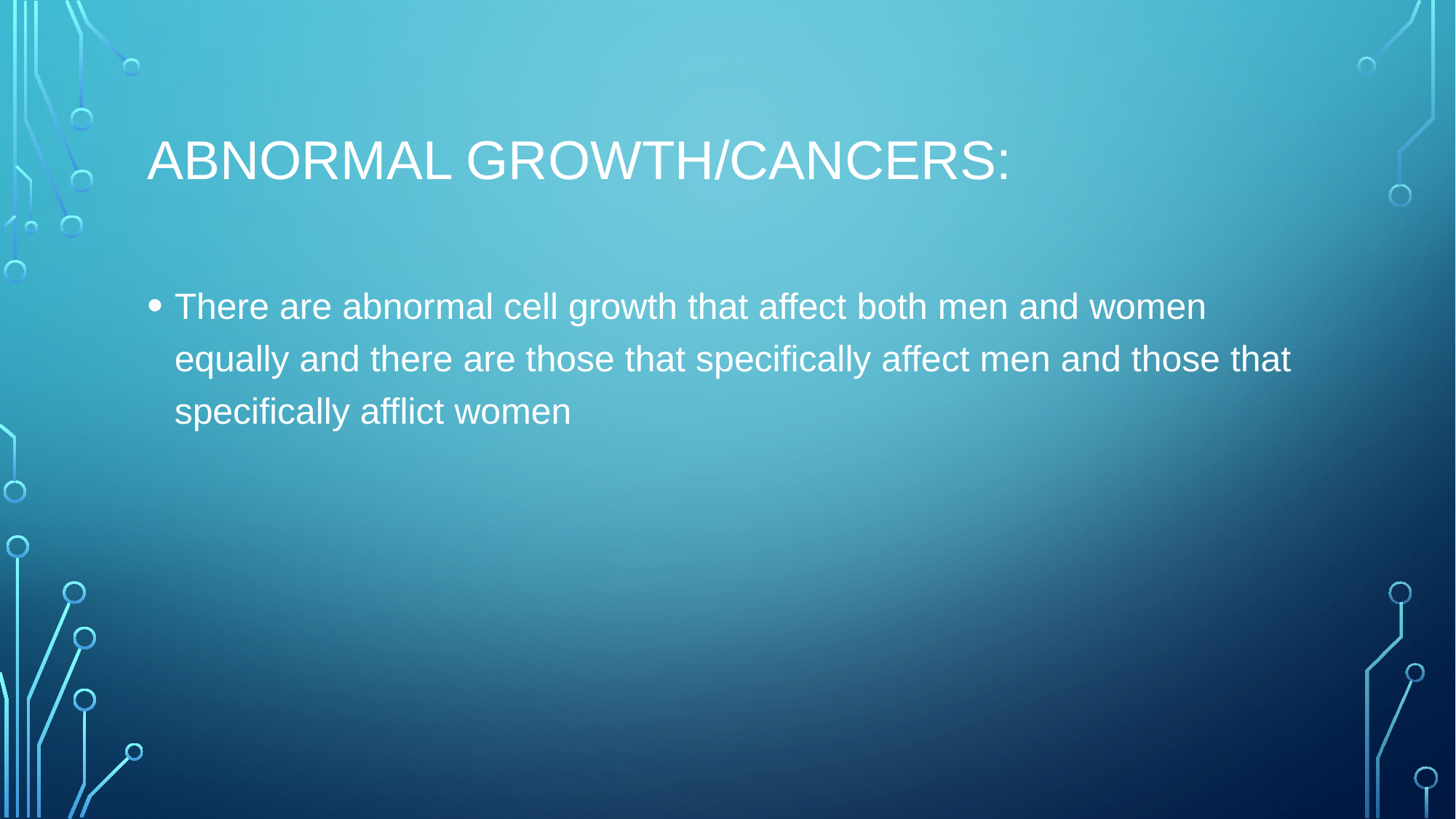

# ABNORMAL GROWTH/Cancers:
There are abnormal cell growth that affect both men and women equally and there are those that specifically affect men and those that specifically afflict women